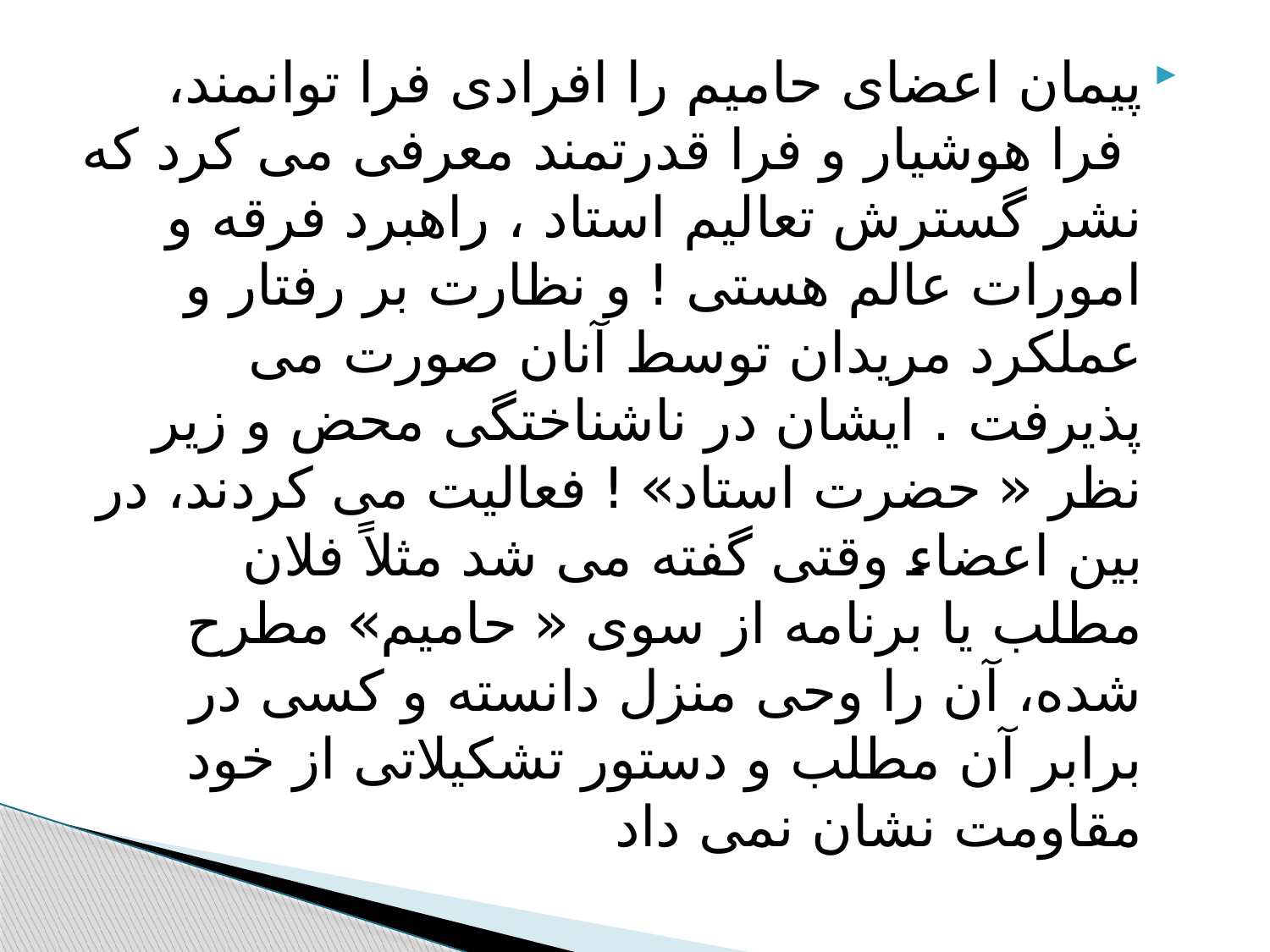

#
پیمان اعضای حامیم را افرادی فرا توانمند،       فرا هوشیار و فرا قدرتمند معرفی می کرد که نشر گسترش تعالیم استاد ، راهبرد فرقه و امورات عالم هستی ! و نظارت بر رفتار و عملکرد مریدان توسط آنان صورت می پذیرفت . ایشان در ناشناختگی محض و زیر نظر « حضرت استاد» ! فعالیت می کردند، در بین اعضاء وقتی گفته می شد مثلاً فلان مطلب یا برنامه از سوی « حامیم» مطرح شده، آن را وحی منزل دانسته و کسی در برابر آن مطلب و دستور تشکیلاتی از خود مقاومت نشان نمی داد